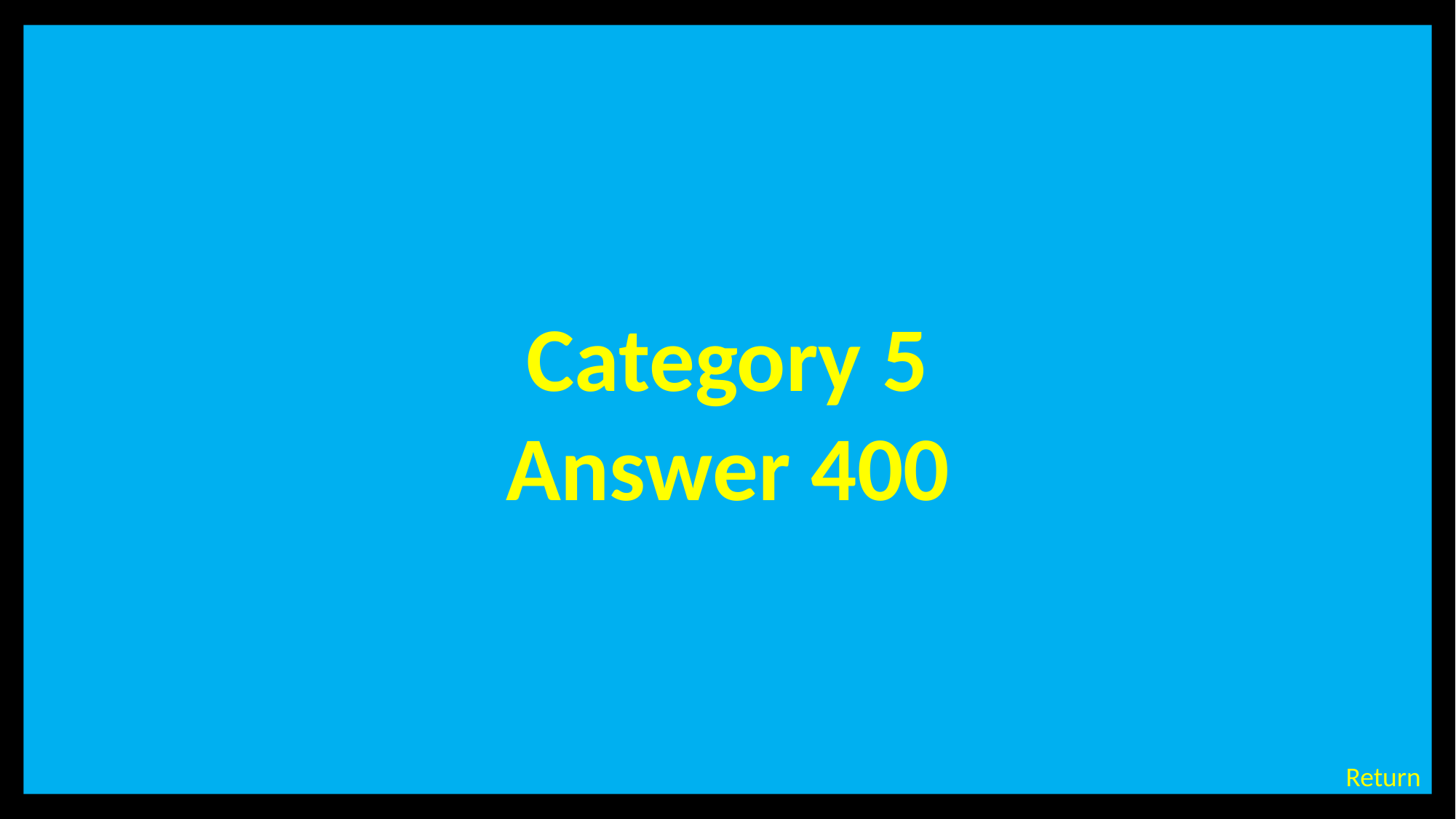

Category 5
Answer 400
# Category 5 – 400 Points - Answer
Return